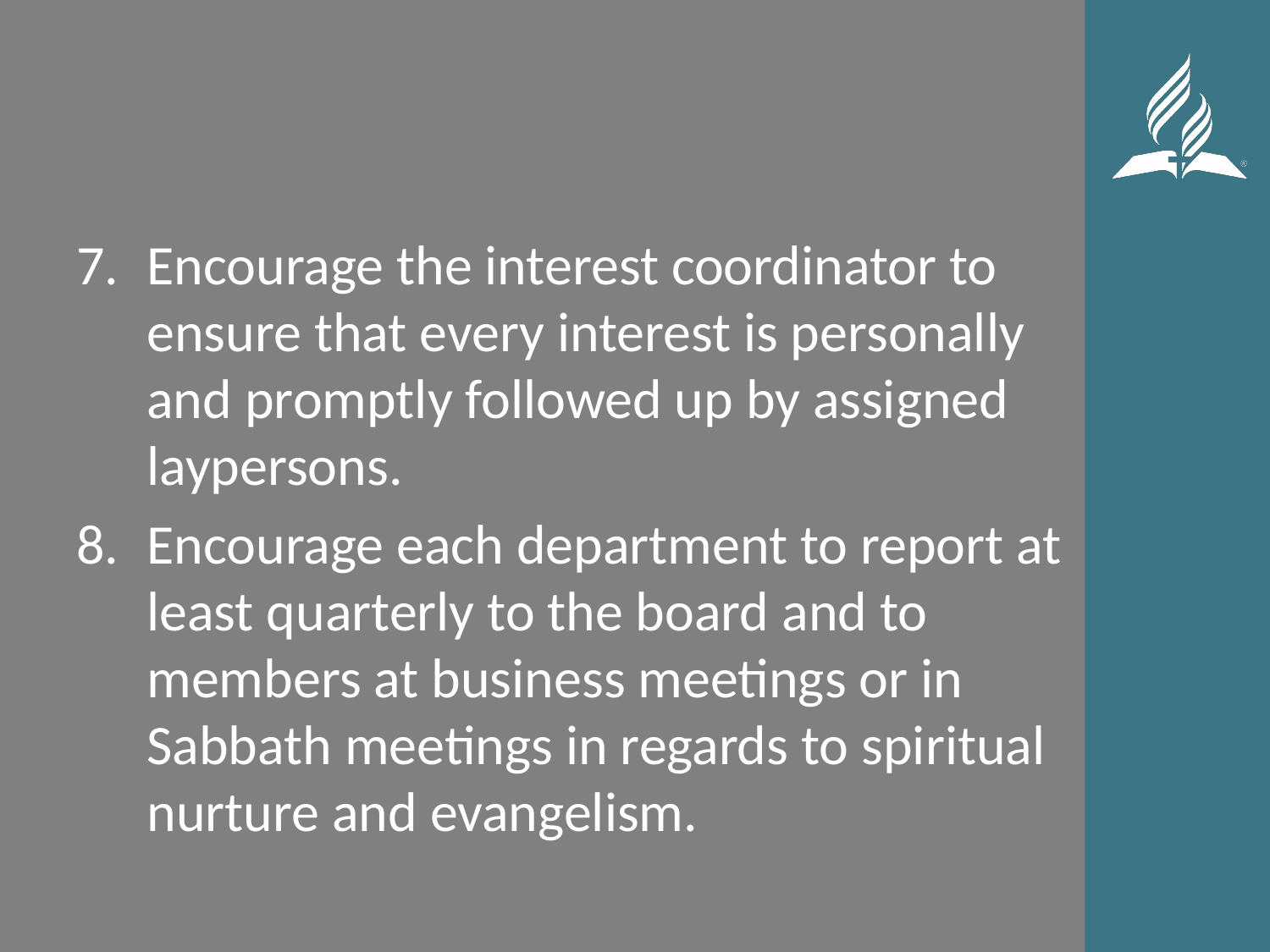

#
Encourage the interest coordinator to ensure that every interest is personally and promptly followed up by assigned laypersons.
Encourage each department to report at least quarterly to the board and to members at business meetings or in Sabbath meetings in regards to spiritual nurture and evangelism.